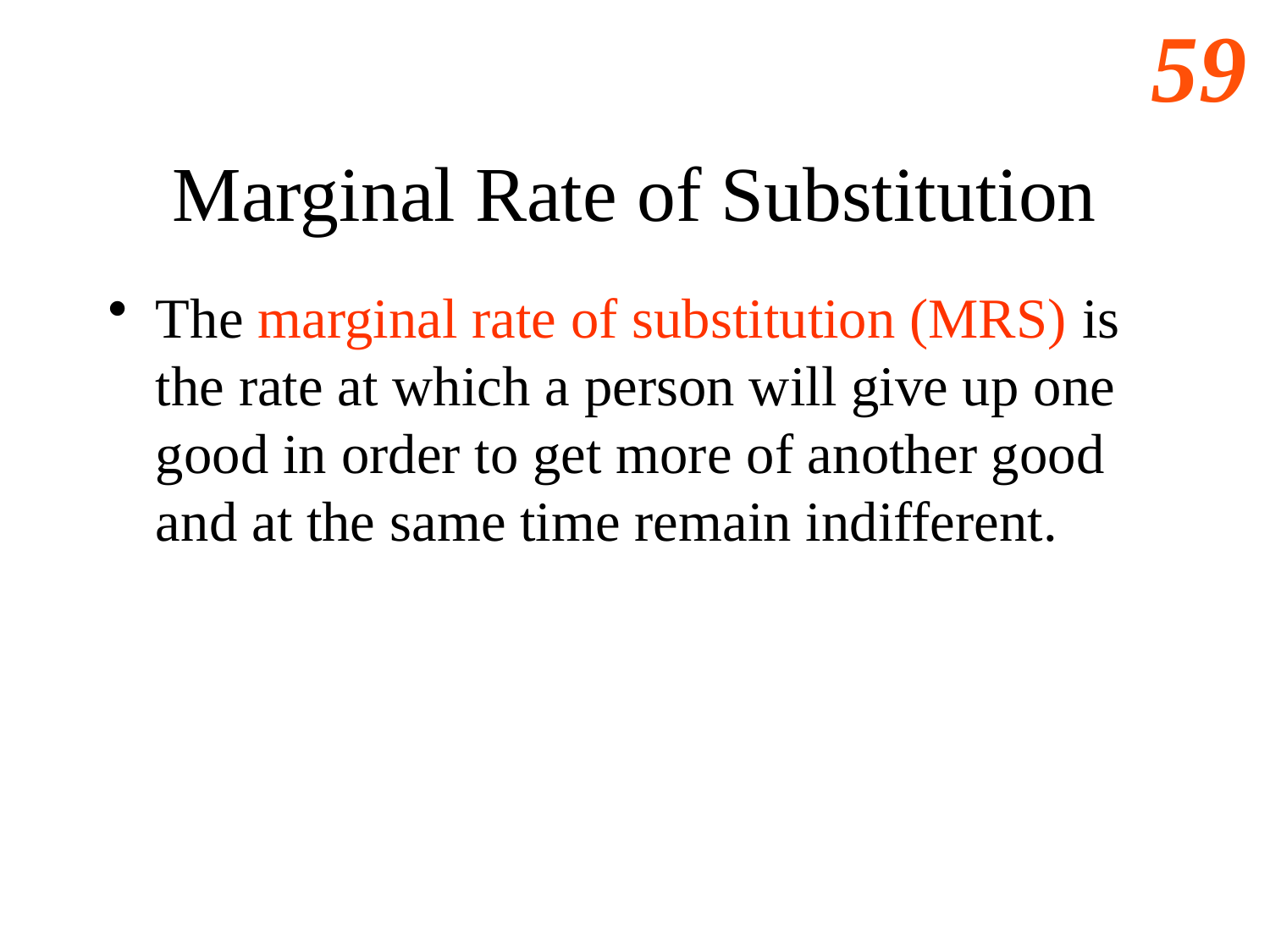

# Marginal Rate of Substitution
The marginal rate of substitution (MRS) is the rate at which a person will give up one good in order to get more of another good and at the same time remain indifferent.